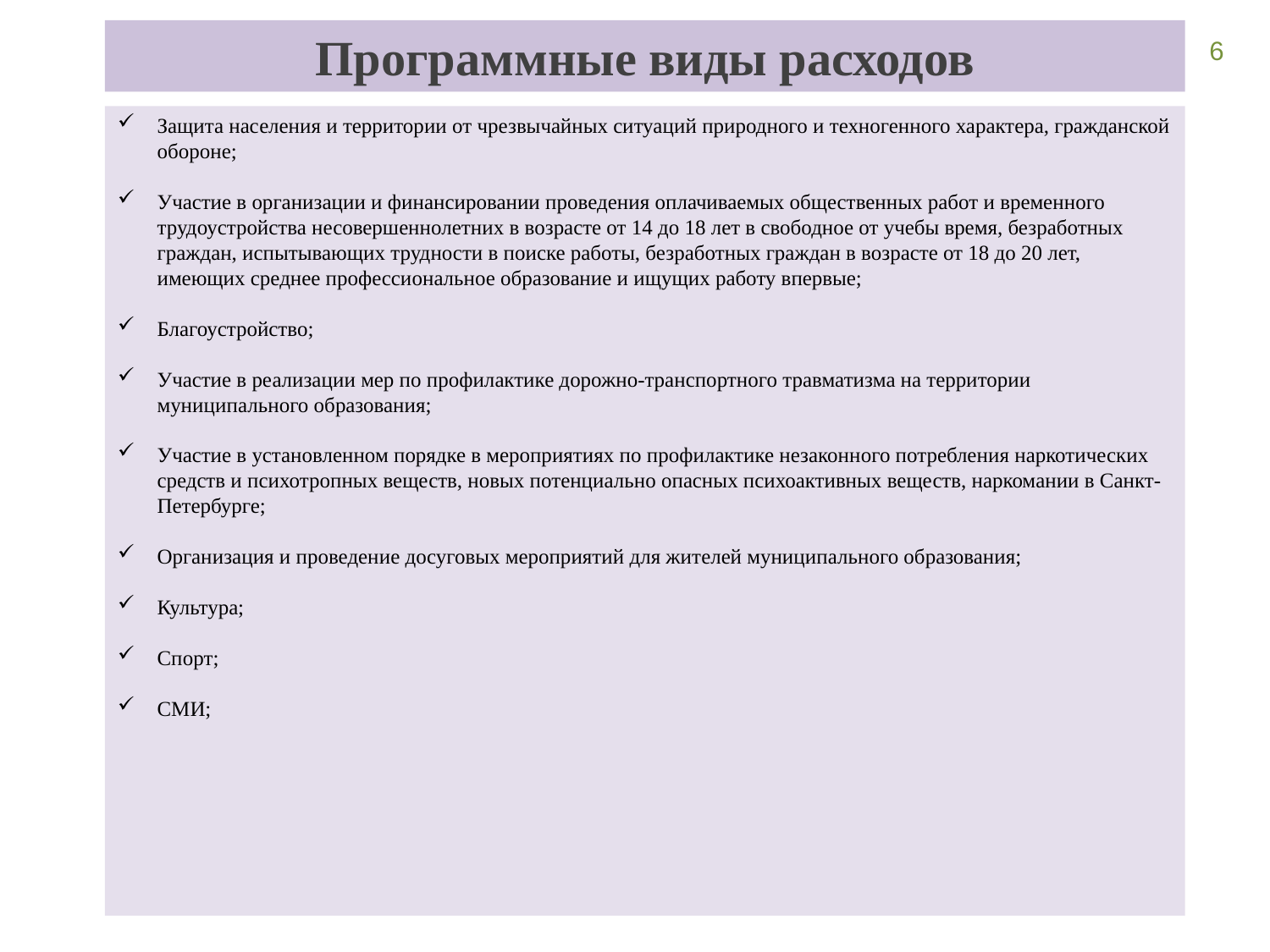

Программные виды расходов
6
Защита населения и территории от чрезвычайных ситуаций природного и техногенного характера, гражданской обороне;

Участие в организации и финансировании проведения оплачиваемых общественных работ и временного трудоустройства несовершеннолетних в возрасте от 14 до 18 лет в свободное от учебы время, безработных граждан, испытывающих трудности в поиске работы, безработных граждан в возрасте от 18 до 20 лет, имеющих среднее профессиональное образование и ищущих работу впервые;

Благоустройство;

Участие в реализации мер по профилактике дорожно-транспортного травматизма на территории муниципального образования;

Участие в установленном порядке в мероприятиях по профилактике незаконного потребления наркотических средств и психотропных веществ, новых потенциально опасных психоактивных веществ, наркомании в Санкт-Петербурге;

Организация и проведение досуговых мероприятий для жителей муниципального образования;

Культура;

Спорт;

СМИ;